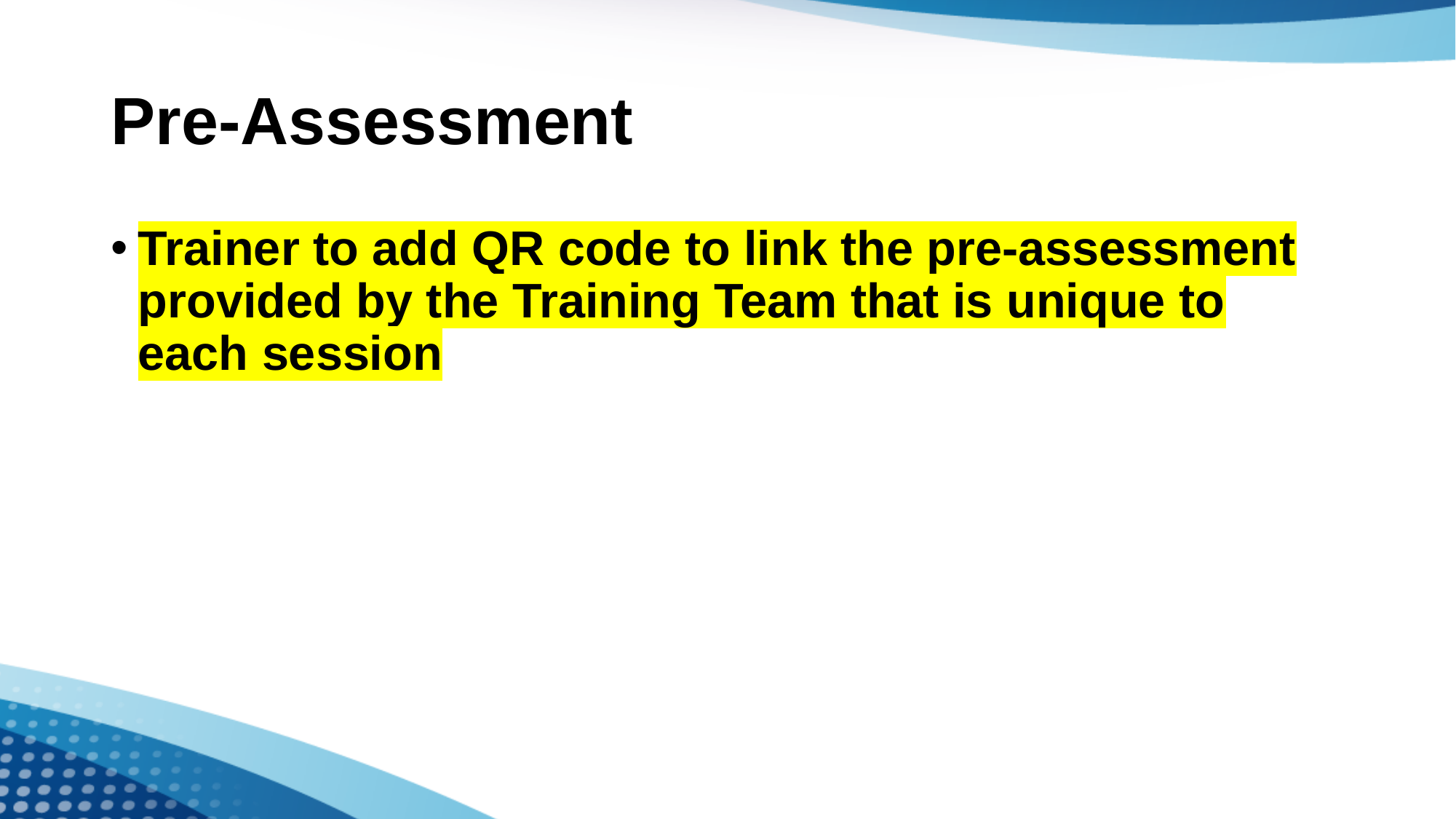

# Pre-Assessment
Trainer to add QR code to link the pre-assessment provided by the Training Team that is unique to each session